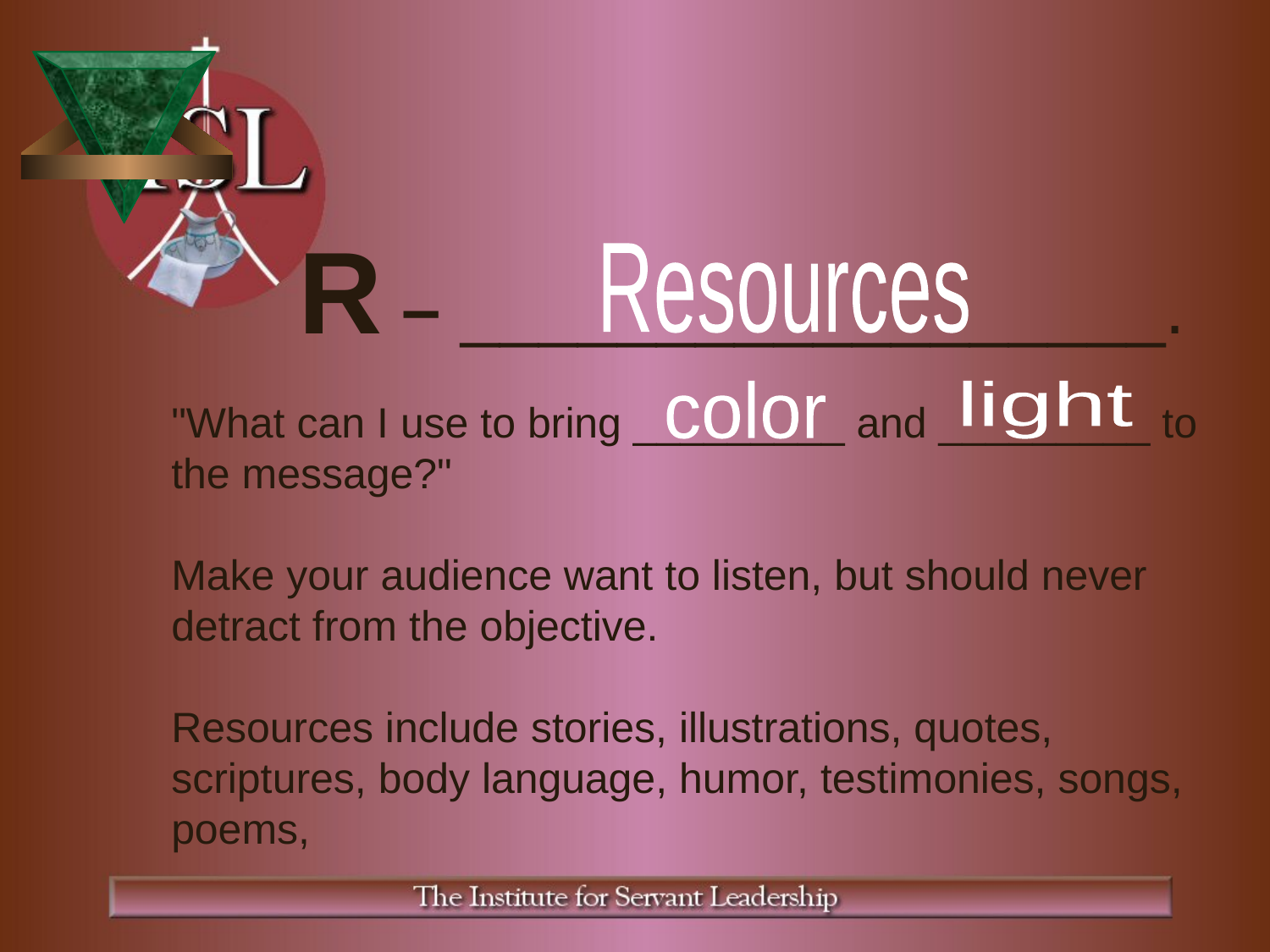

R – __________________.

"What can I use to bring _________ and _________ to the message?"

Make your audience want to listen, but should never detract from the objective.

Resources include stories, illustrations, quotes, scriptures, body language, humor, testimonies, songs, poems,
Resources
color
light